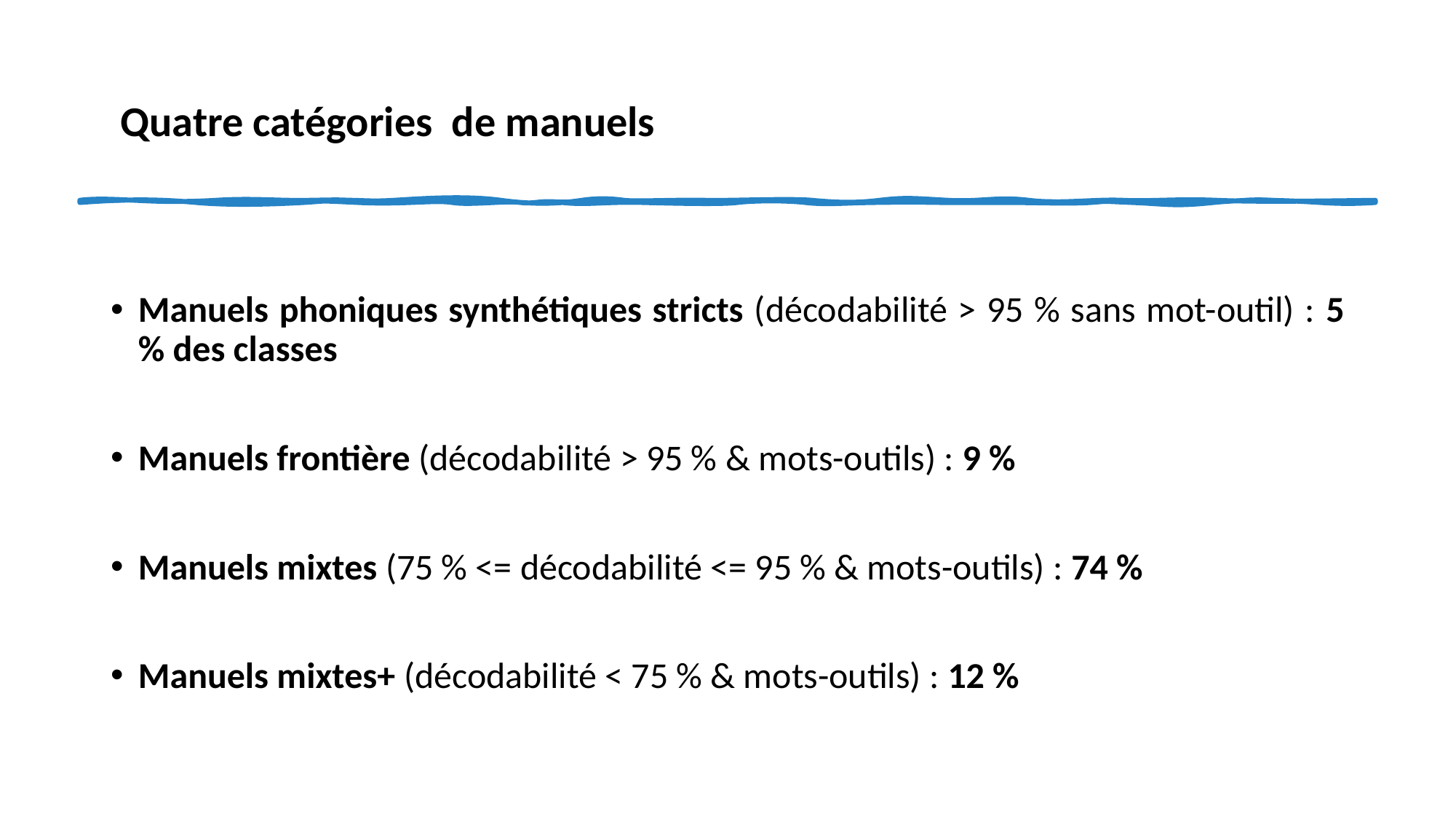

# Quatre catégories  de manuels

Manuels phoniques synthétiques stricts (décodabilité > 95 % sans mot-outil) : 5 % des classes

Manuels frontière (décodabilité > 95 % & mots-outils) : 9 %

Manuels mixtes (75 % <= décodabilité <= 95 % & mots-outils) : 74 %

Manuels mixtes+ (décodabilité < 75 % & mots-outils) : 12 %